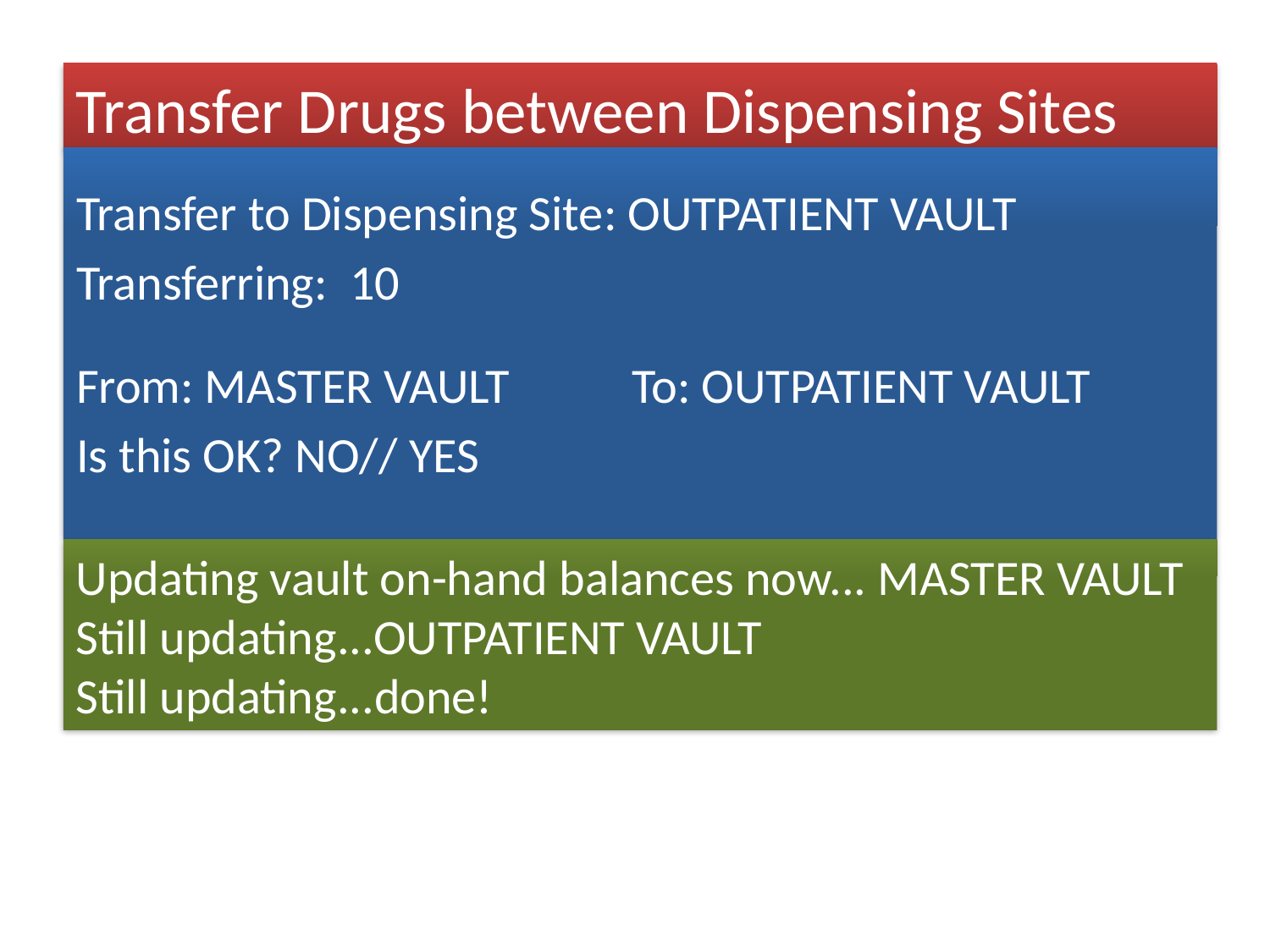

Transfer Drugs between Dispensing Sites

Transfer to Dispensing Site: OUTPATIENT VAULT
Transferring:  10

From: MASTER VAULT	To: OUTPATIENT VAULT
Is this OK? NO// YES
Updating vault on-hand balances now... MASTER VAULT
Still updating...OUTPATIENT VAULT
Still updating...done!